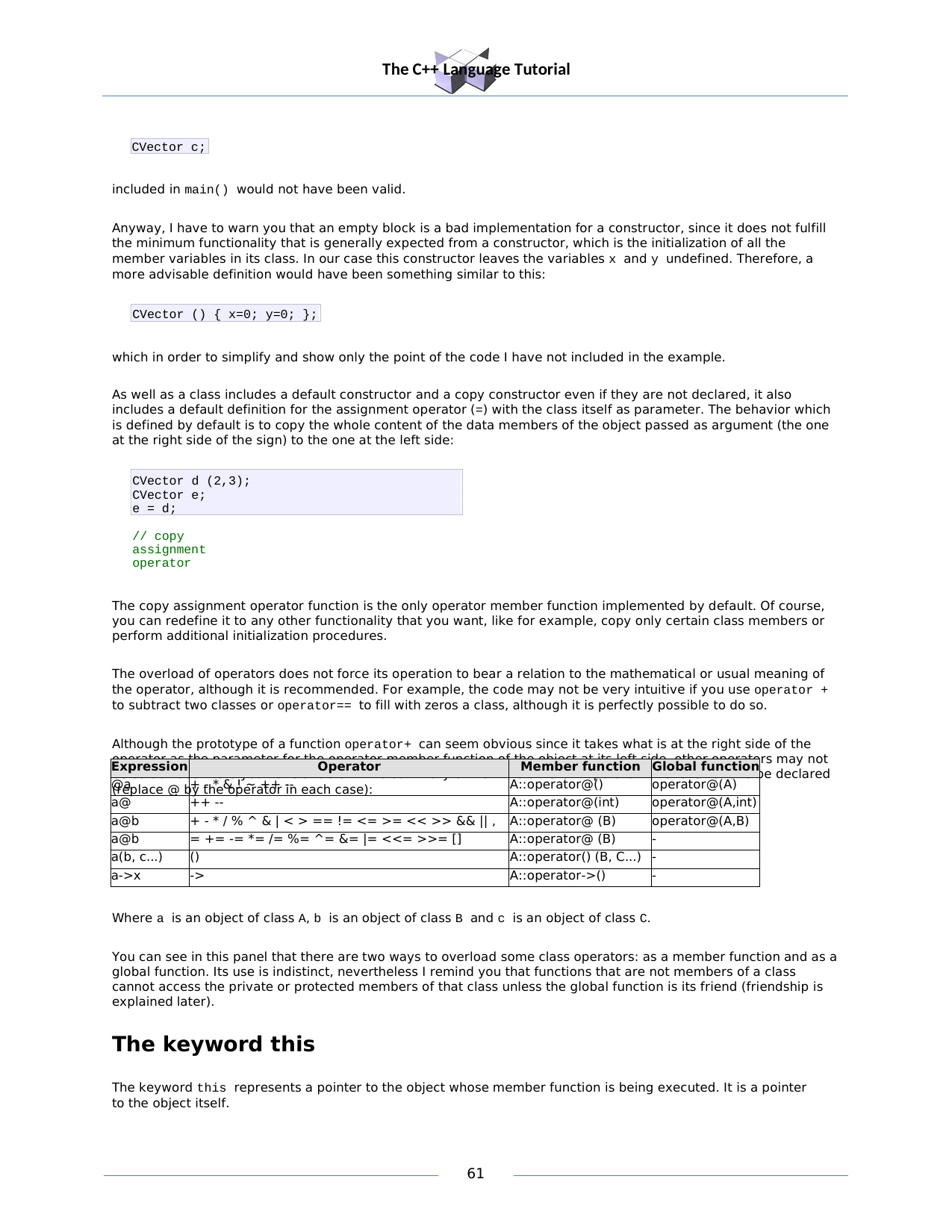

The C++ Language Tutorial

CVector c;
included in main() would not have been valid.

Anyway, I have to warn you that an empty block is a bad implementation for a constructor, since it does not fulfill the minimum functionality that is generally expected from a constructor, which is the initialization of all the member variables in its class. In our case this constructor leaves the variables x and y undefined. Therefore, a more advisable definition would have been something similar to this:

CVector () { x=0; y=0; };

which in order to simplify and show only the point of the code I have not included in the example.

As well as a class includes a default constructor and a copy constructor even if they are not declared, it also includes a default definition for the assignment operator (=) with the class itself as parameter. The behavior which is defined by default is to copy the whole content of the data members of the object passed as argument (the one at the right side of the sign) to the one at the left side:

CVector d (2,3); CVector e;
e = d;	// copy assignment operator

The copy assignment operator function is the only operator member function implemented by default. Of course, you can redefine it to any other functionality that you want, like for example, copy only certain class members or perform additional initialization procedures.

The overload of operators does not force its operation to bear a relation to the mathematical or usual meaning of the operator, although it is recommended. For example, the code may not be very intuitive if you use operator + to subtract two classes or operator== to fill with zeros a class, although it is perfectly possible to do so.

Although the prototype of a function operator+ can seem obvious since it takes what is at the right side of the operator as the parameter for the operator member function of the object at its left side, other operators may not be so obvious. Here you have a table with a summary on how the different operator functions have to be declared (replace @ by the operator in each case):

| Expression | Operator | Member function | Global function |
| --- | --- | --- | --- |
| @a | + - \* & ! ~ ++ -- | A::operator@() | operator@(A) |
| a@ | ++ -- | A::operator@(int) | operator@(A,int) |
| a@b | + - \* / % ^ & | < > == != <= >= << >> && || , | A::operator@ (B) | operator@(A,B) |
| a@b | = += -= \*= /= %= ^= &= |= <<= >>= [] | A::operator@ (B) | - |
| a(b, c...) | () | A::operator() (B, C...) | - |
| a->x | -> | A::operator->() | - |
Where a is an object of class A, b is an object of class B and c is an object of class C.

You can see in this panel that there are two ways to overload some class operators: as a member function and as a global function. Its use is indistinct, nevertheless I remind you that functions that are not members of a class cannot access the private or protected members of that class unless the global function is its friend (friendship is explained later).

The keyword this

The keyword this represents a pointer to the object whose member function is being executed. It is a pointer to the object itself.
61